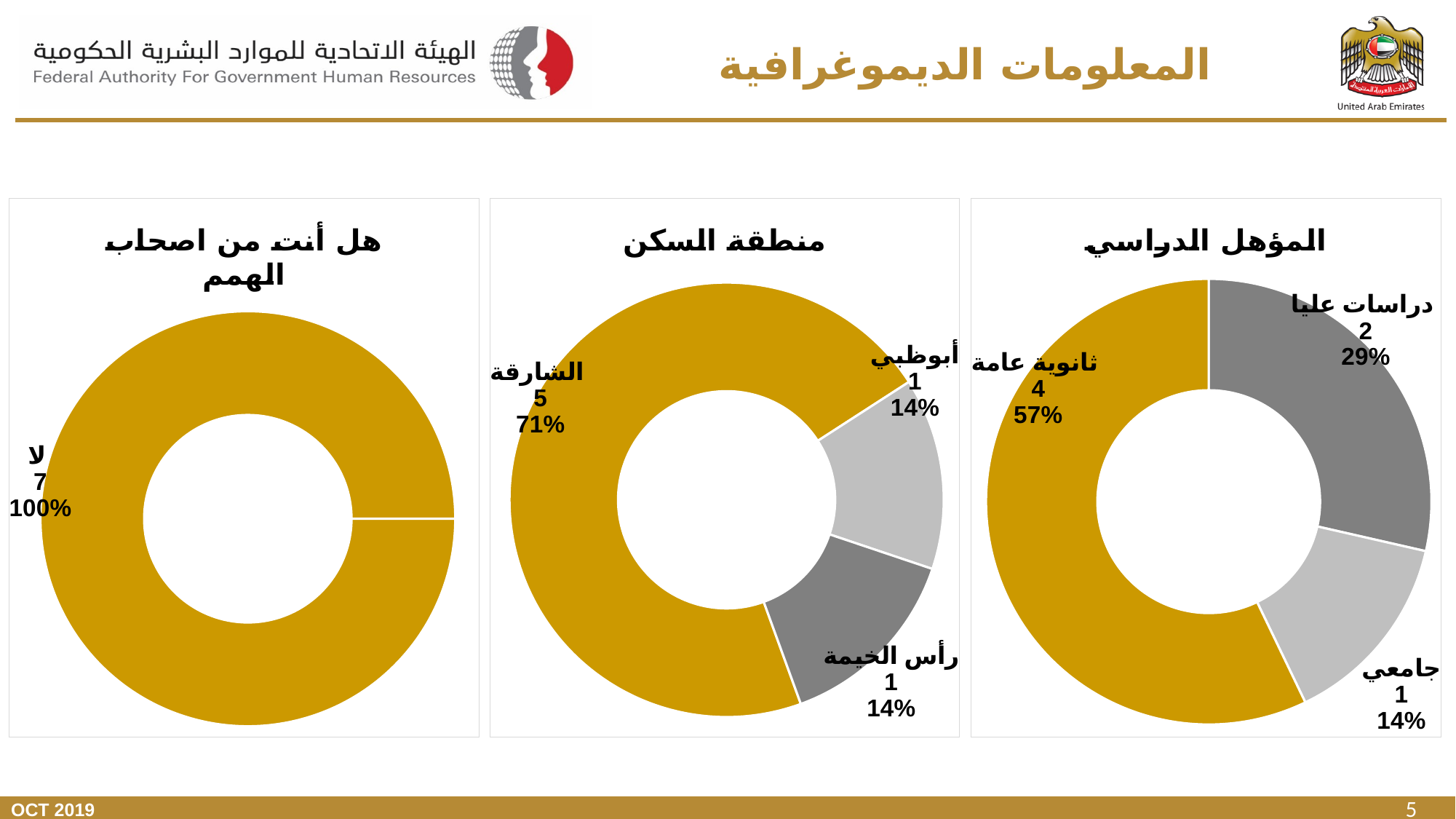

# المعلومات الديموغرافية

### Chart: هل أنت من اصحاب الهمم

| Category |  |
|---|---|
| من أصحاب الهمم | None |
| نعم | 0.0 |
| لا  | 7.0 |

### Chart: المؤهل الدراسي

| Category |  |
|---|---|
| دراسات عليا  | 2.0 |
| جامعي | 1.0 |
| ثانوية عامة  | 4.0 |

### Chart: منطقة السكن

| Category |  |
|---|---|
| الشارقة  | 5.0 |
| أبوظبي | 1.0 |
| رأس الخيمة | 1.0 |